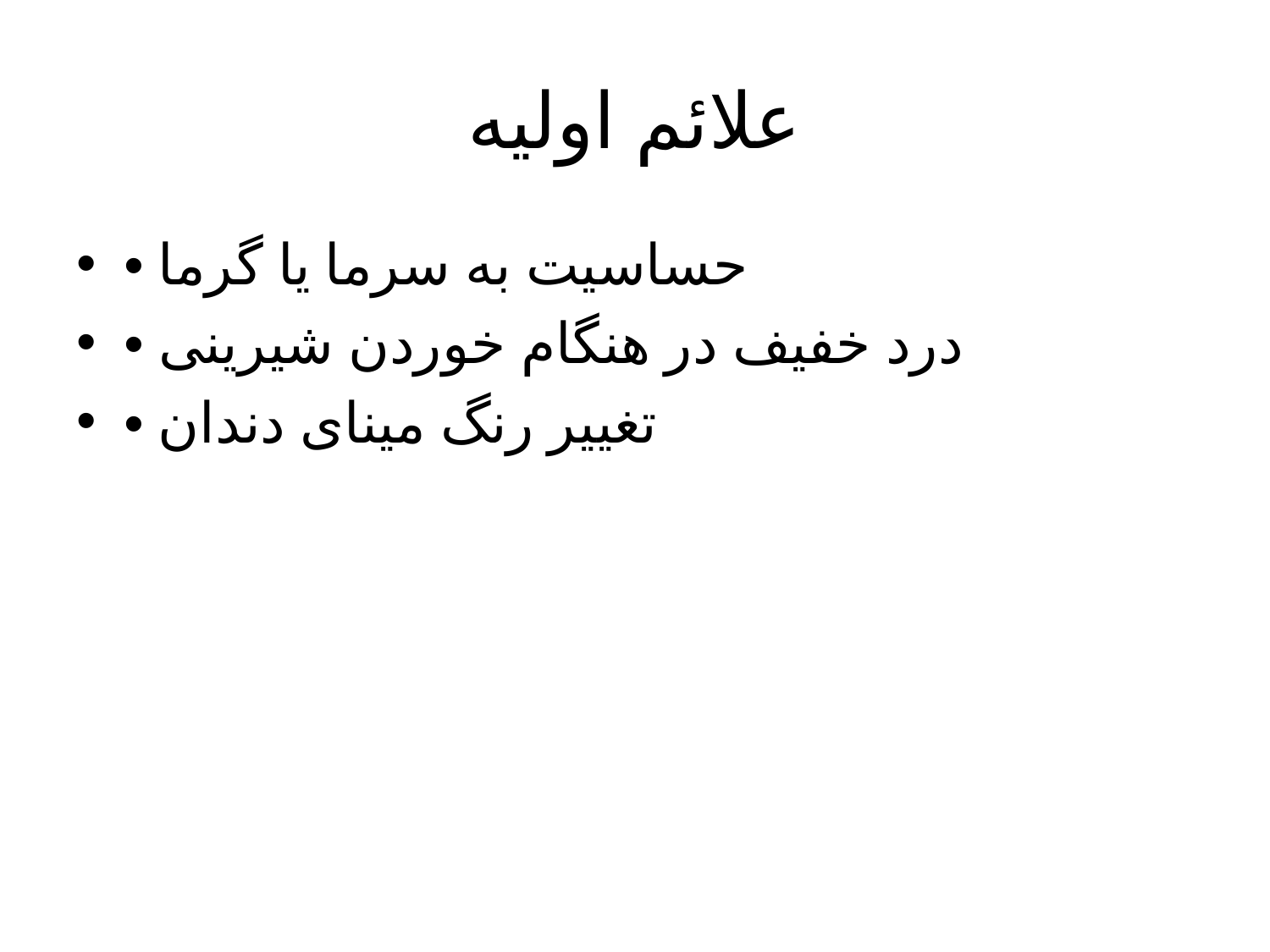

# علائم اولیه
• حساسیت به سرما یا گرما
• درد خفیف در هنگام خوردن شیرینی
• تغییر رنگ مینای دندان